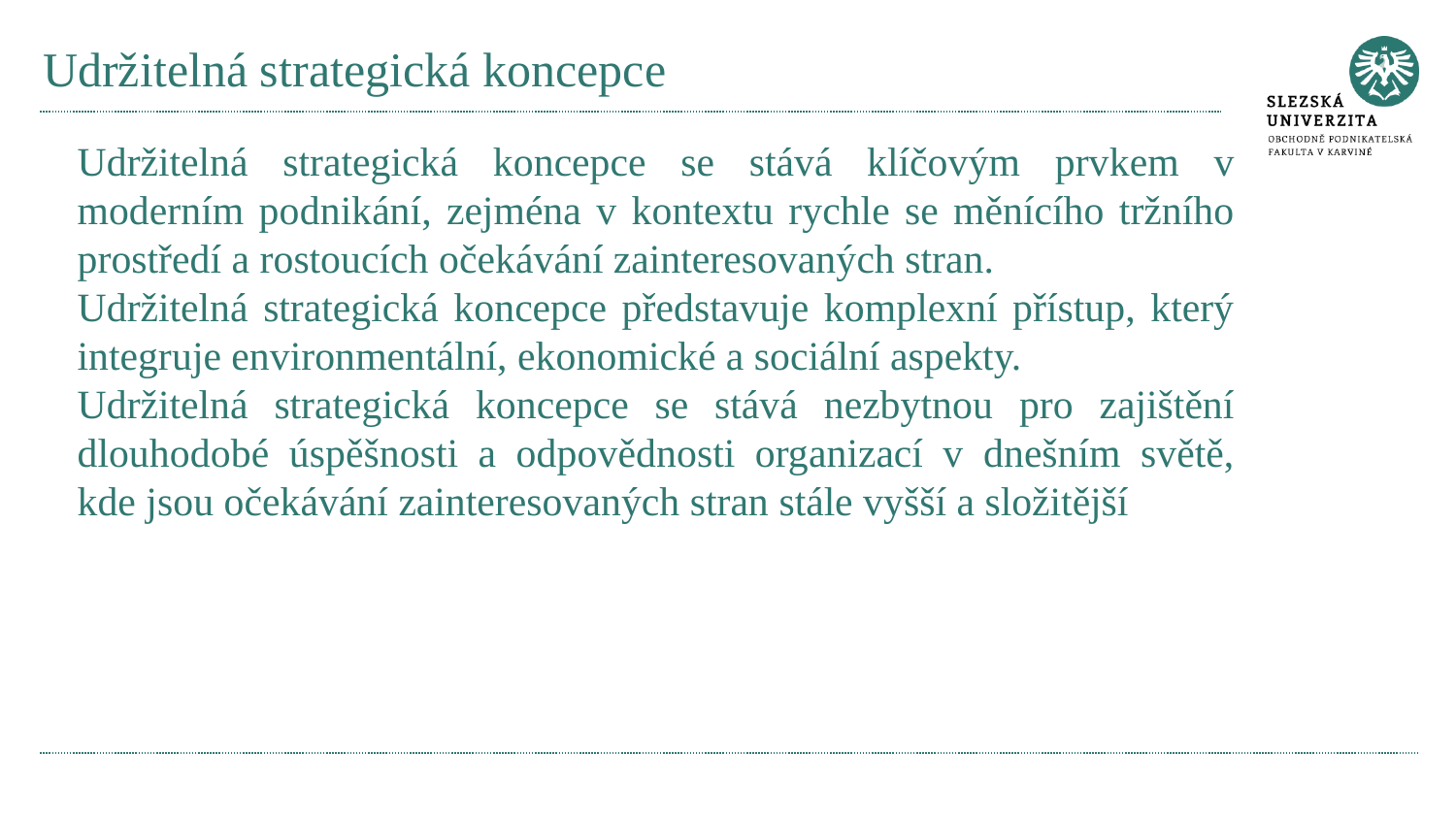

# Udržitelná strategická koncepce
Udržitelná strategická koncepce se stává klíčovým prvkem v moderním podnikání, zejména v kontextu rychle se měnícího tržního prostředí a rostoucích očekávání zainteresovaných stran.
Udržitelná strategická koncepce představuje komplexní přístup, který integruje environmentální, ekonomické a sociální aspekty.
Udržitelná strategická koncepce se stává nezbytnou pro zajištění dlouhodobé úspěšnosti a odpovědnosti organizací v dnešním světě, kde jsou očekávání zainteresovaných stran stále vyšší a složitější